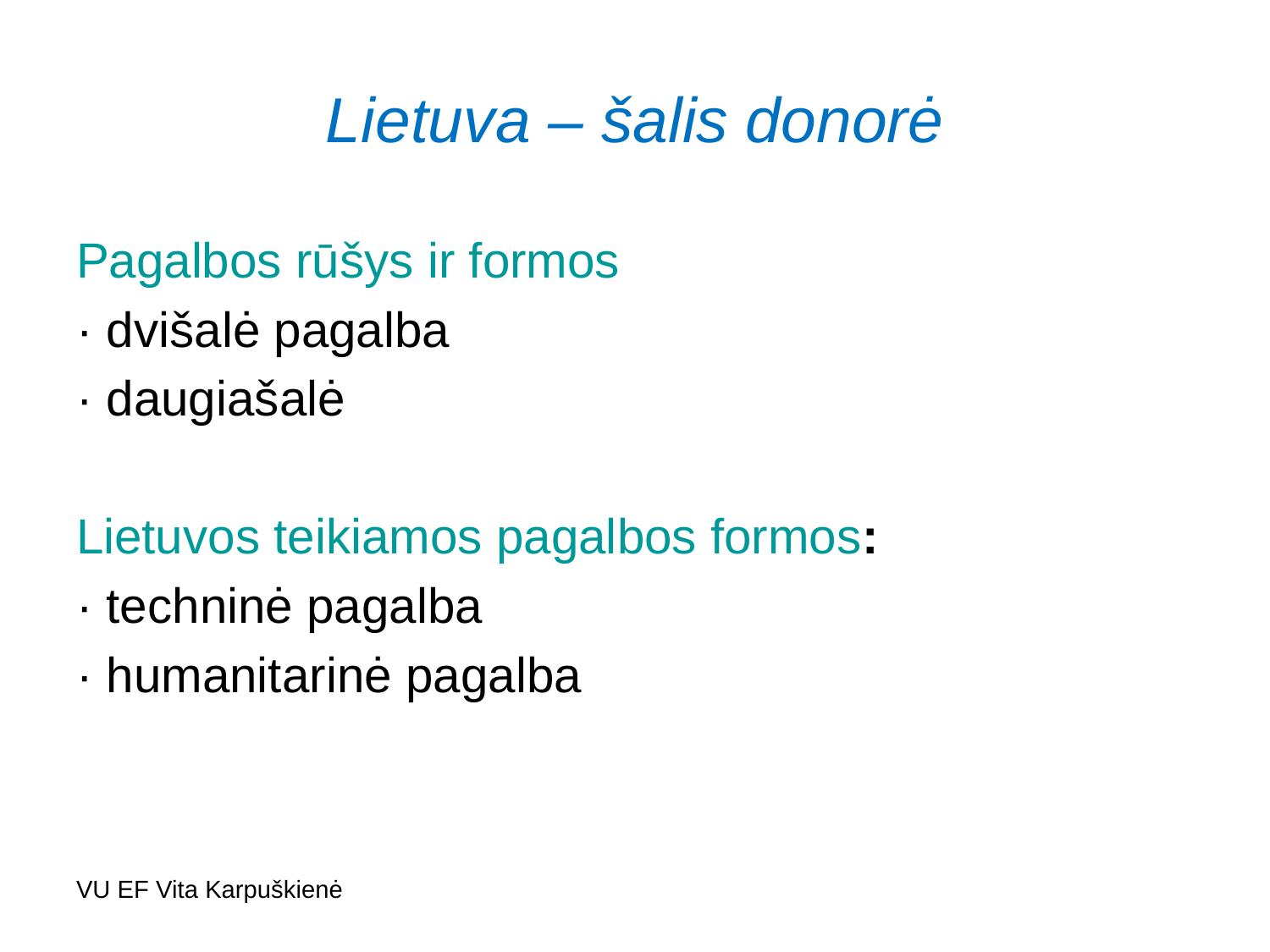

# Lietuva – šalis donorė
Pagalbos rūšys ir formos
· dvišalė pagalba
· daugiašalė

Lietuvos teikiamos pagalbos formos:
· techninė pagalba
· humanitarinė pagalba

VU EF Vita Karpuškienė